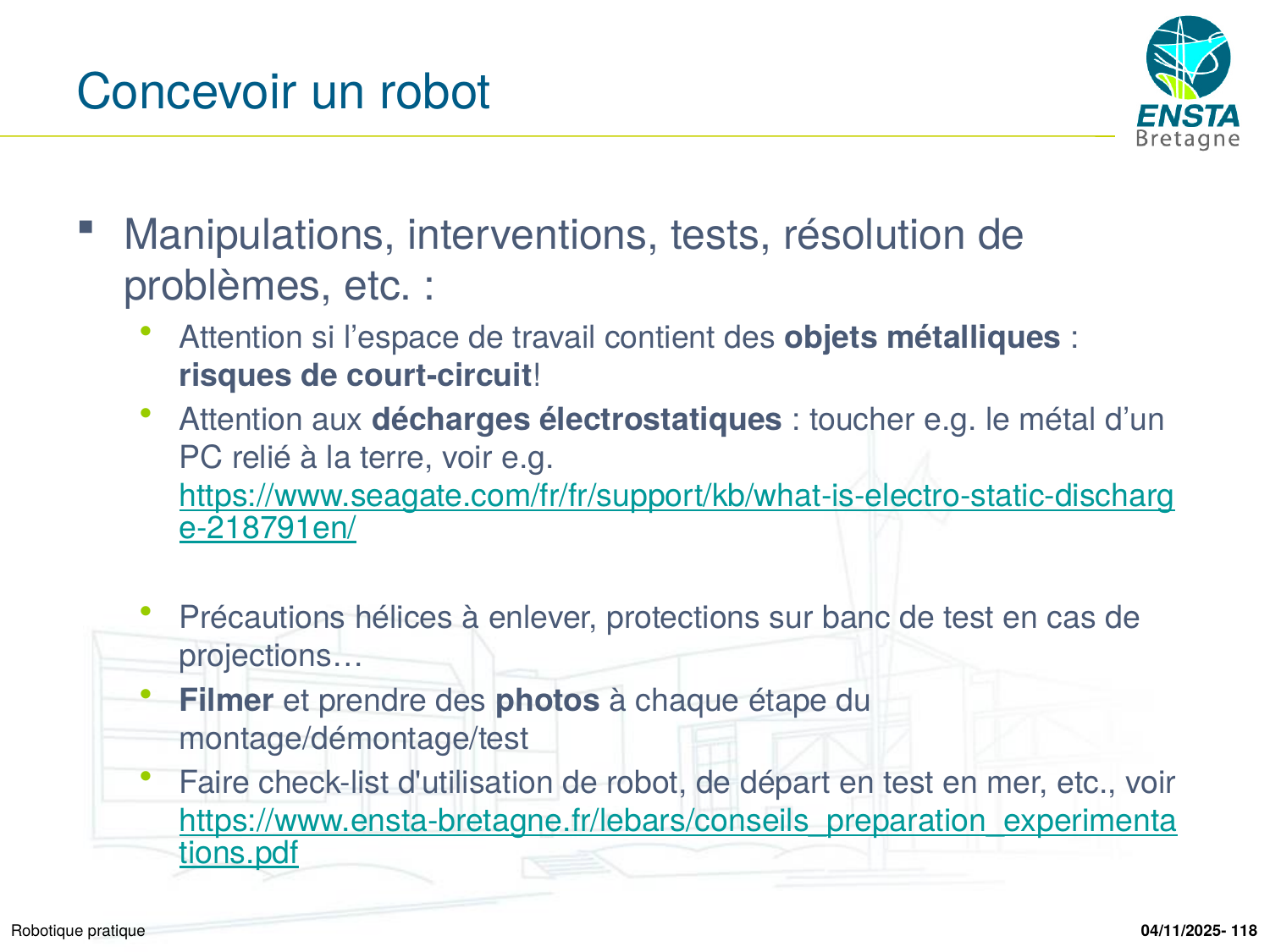

# Concevoir un robot
Manipulations, interventions, tests, résolution de problèmes, etc. :
Attention si l’espace de travail contient des objets métalliques : risques de court-circuit!
Attention aux décharges électrostatiques : toucher e.g. le métal d’un PC relié à la terre, voir e.g.  https://www.seagate.com/fr/fr/support/kb/what-is-electro-static-discharge-218791en/
Précautions hélices à enlever, protections sur banc de test en cas de projections…
Filmer et prendre des photos à chaque étape du montage/démontage/test
Faire check-list d'utilisation de robot, de départ en test en mer, etc., voir https://www.ensta-bretagne.fr/lebars/conseils_preparation_experimentations.pdf